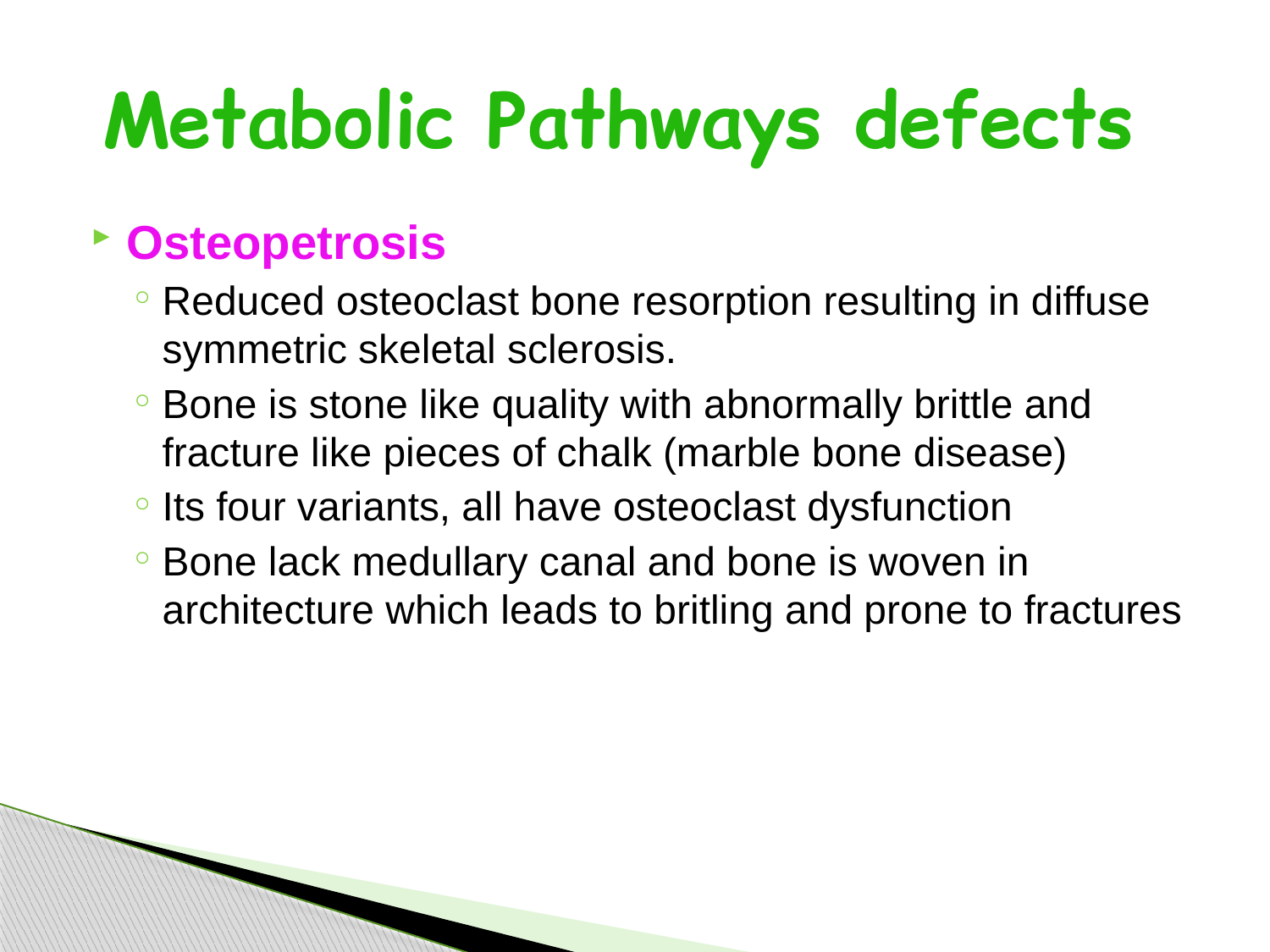

# Metabolic Pathways defects
Osteopetrosis
Reduced osteoclast bone resorption resulting in diffuse symmetric skeletal sclerosis.
Bone is stone like quality with abnormally brittle and fracture like pieces of chalk (marble bone disease)
Its four variants, all have osteoclast dysfunction
Bone lack medullary canal and bone is woven in architecture which leads to britling and prone to fractures